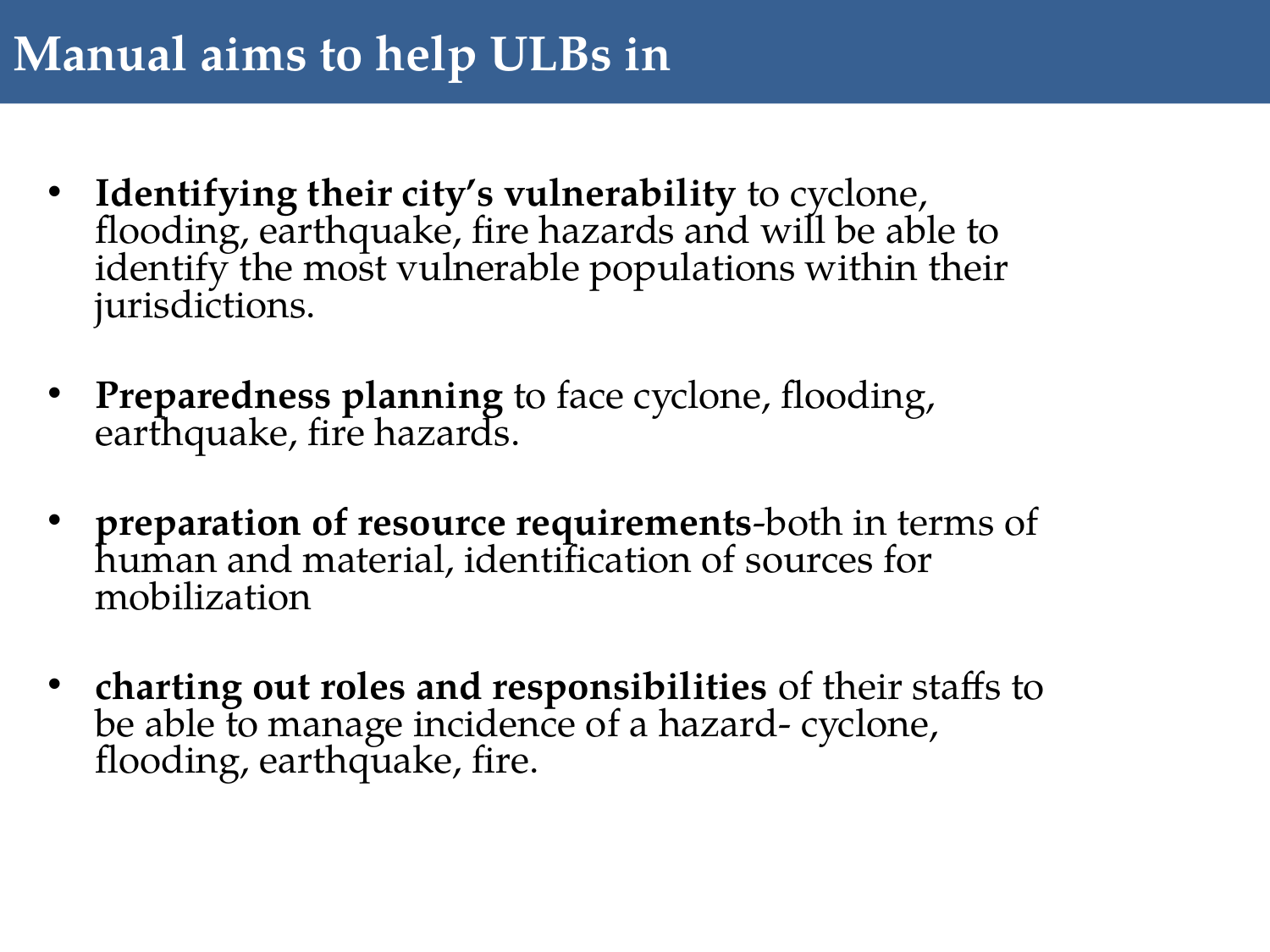

Manual aims to help ULBs in

Identifying their city’s vulnerability to cyclone, flooding, earthquake, fire hazards and will be able to identify the most vulnerable populations within their jurisdictions.

Preparedness planning to face cyclone, flooding, earthquake, fire hazards.

preparation of resource requirements-both in terms of human and material, identification of sources for mobilization

charting out roles and responsibilities of their staffs to be able to manage incidence of a hazard- cyclone, flooding, earthquake, fire.